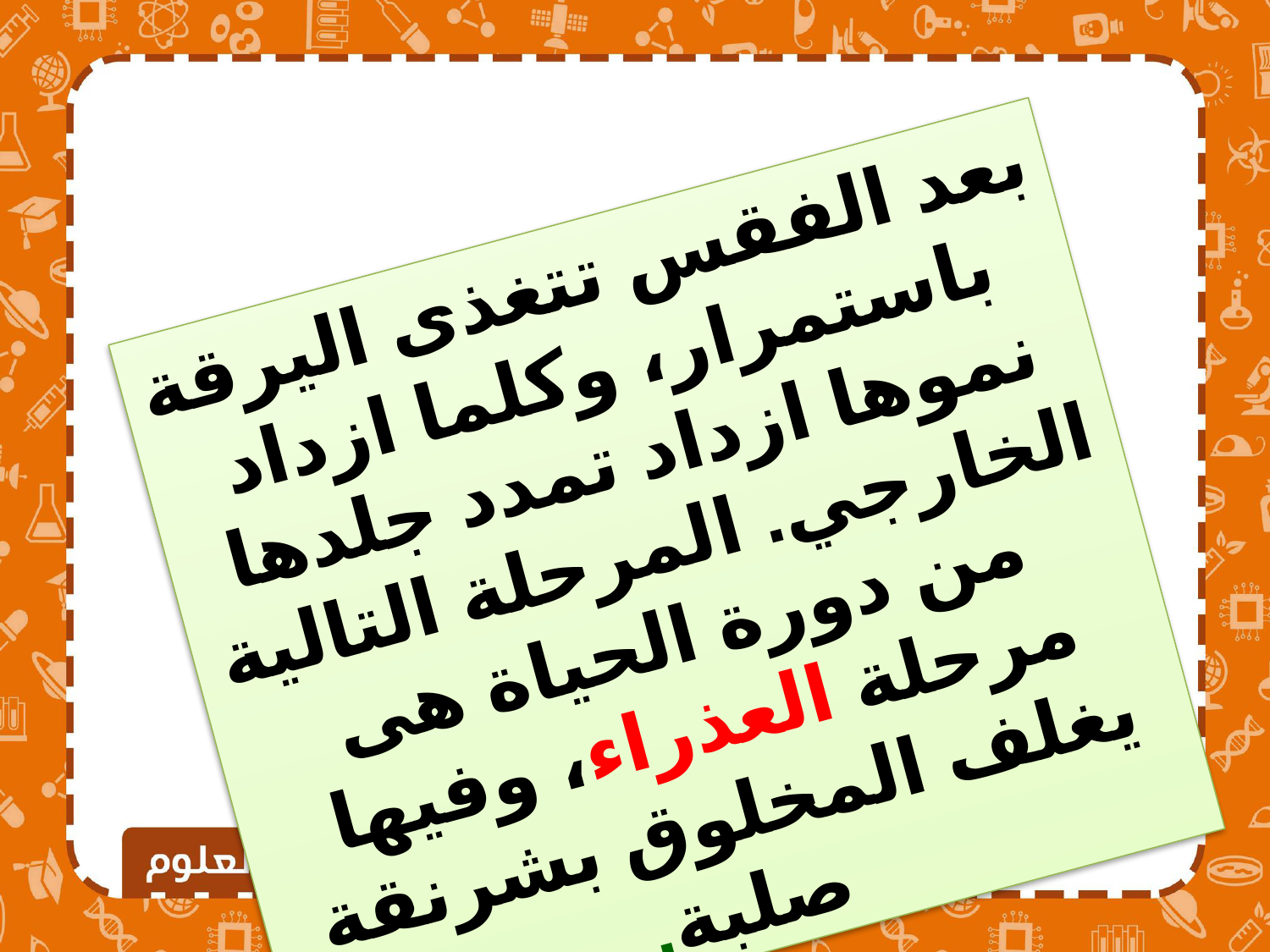

بعد الفقس تتغذى اليرقة باستمرار، وكلما ازداد نموها ازداد تمدد جلدها الخارجي. المرحلة التالية من دورة الحياة هى مرحلة العذراء، وفيها يغلف المخلوق بشرنقة صلبة.